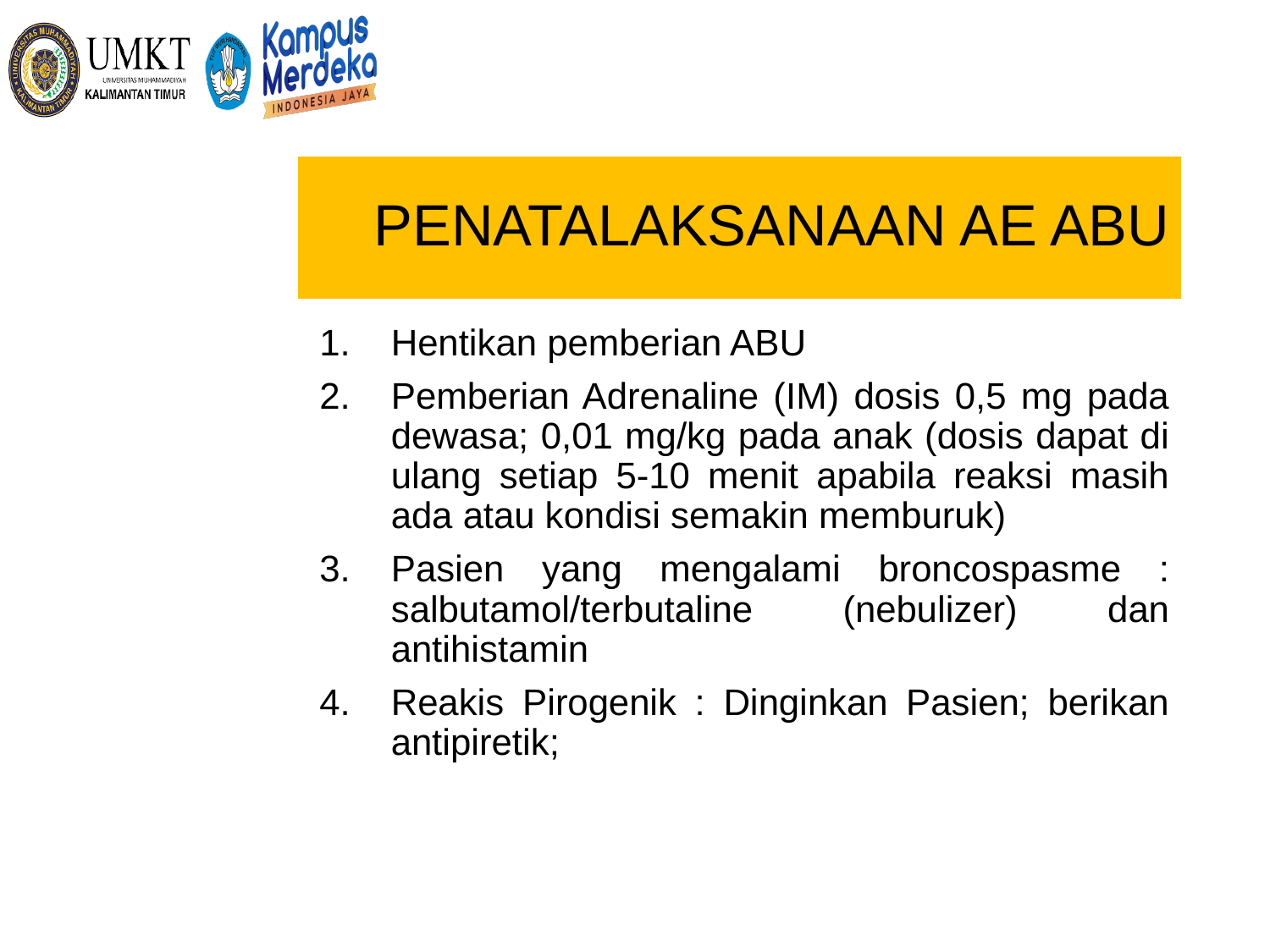

# PENATALAKSANAAN AE ABU
Hentikan pemberian ABU
Pemberian Adrenaline (IM) dosis 0,5 mg pada dewasa; 0,01 mg/kg pada anak (dosis dapat di ulang setiap 5-10 menit apabila reaksi masih ada atau kondisi semakin memburuk)
Pasien yang mengalami broncospasme : salbutamol/terbutaline (nebulizer) dan antihistamin
Reakis Pirogenik : Dinginkan Pasien; berikan antipiretik;